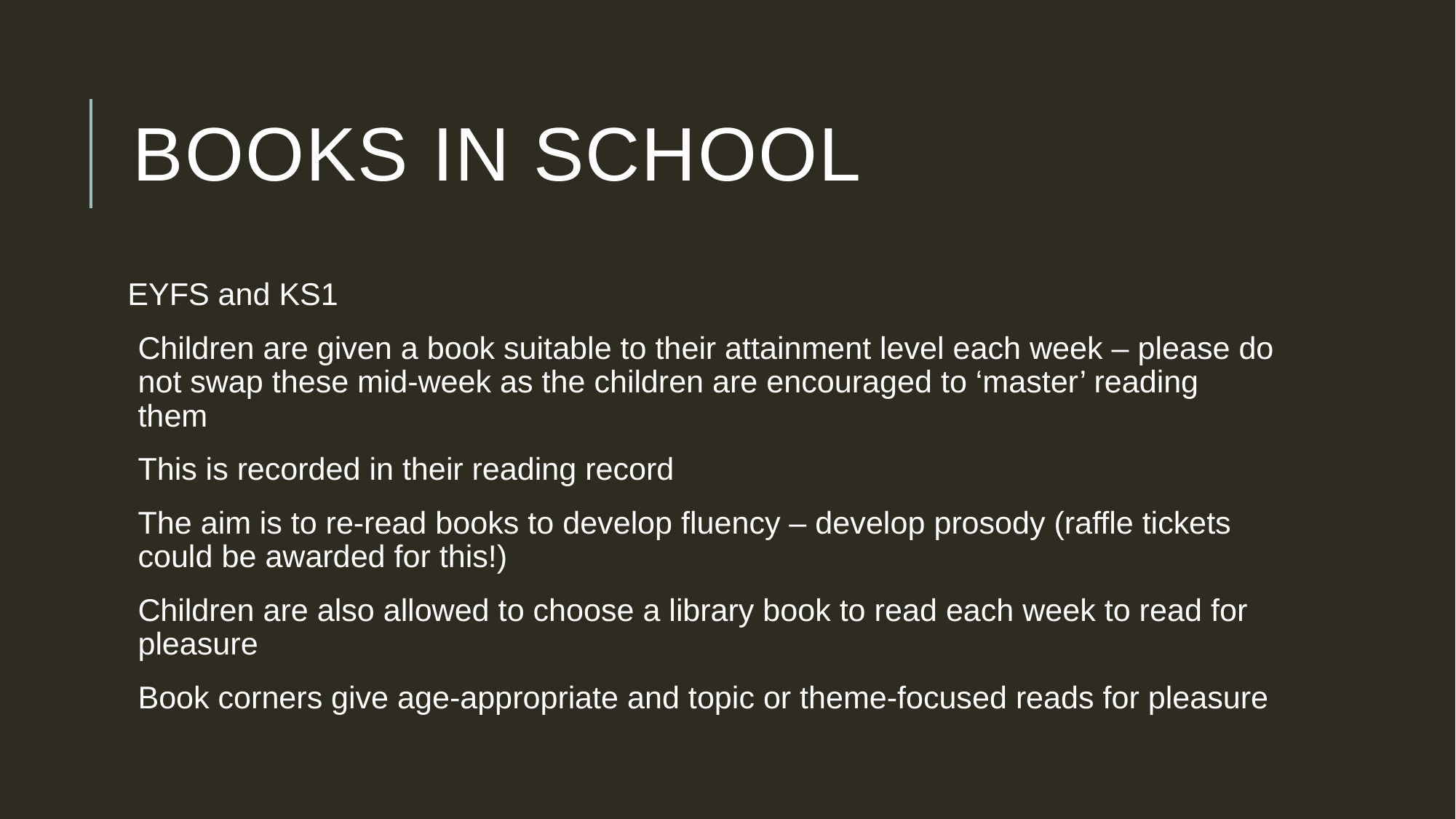

# Books in school
EYFS and KS1
Children are given a book suitable to their attainment level each week – please do not swap these mid-week as the children are encouraged to ‘master’ reading them
This is recorded in their reading record
The aim is to re-read books to develop fluency – develop prosody (raffle tickets could be awarded for this!)
Children are also allowed to choose a library book to read each week to read for pleasure
Book corners give age-appropriate and topic or theme-focused reads for pleasure